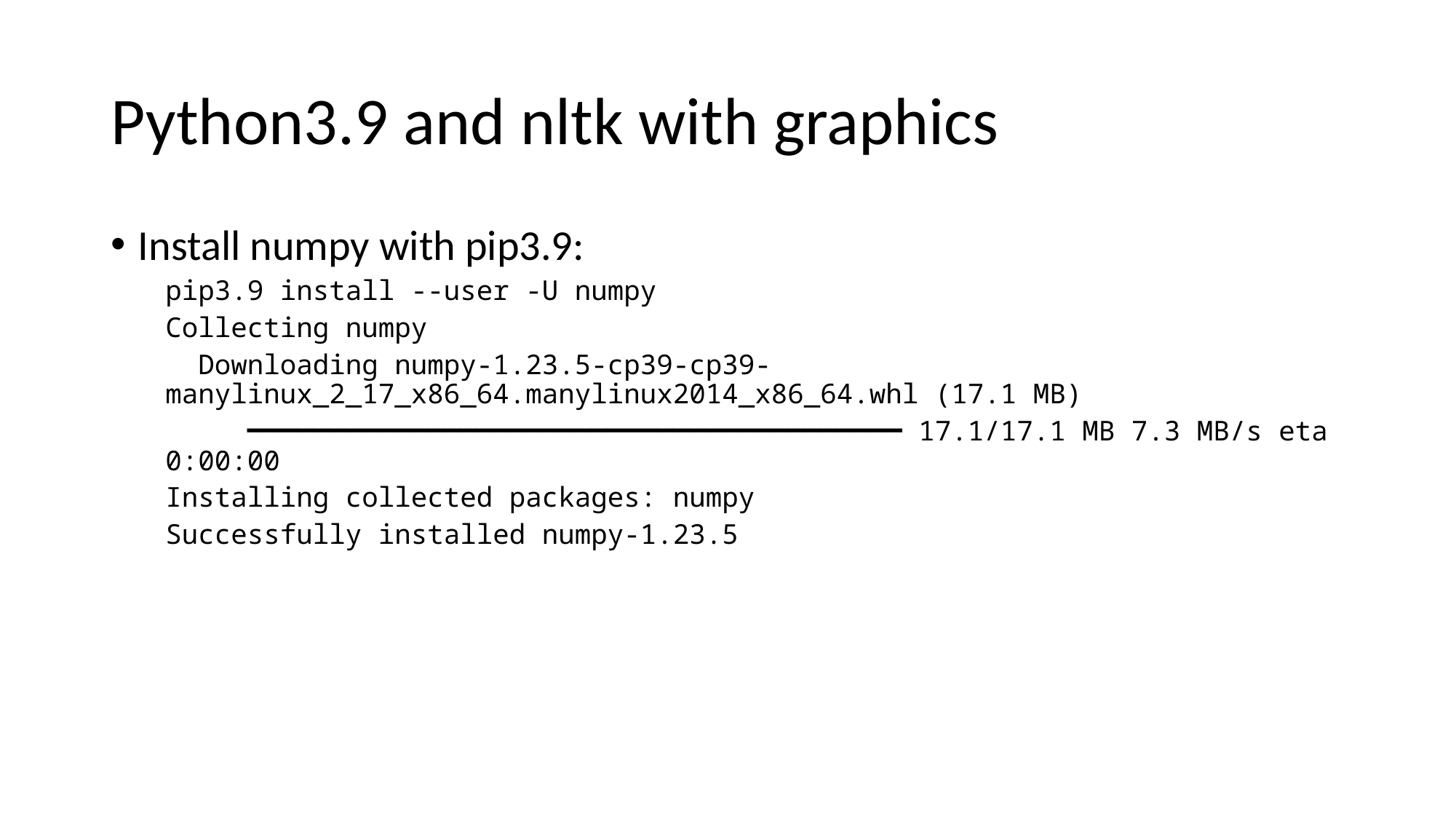

# Python3.9 and nltk with graphics
Install numpy with pip3.9:
pip3.9 install --user -U numpy
Collecting numpy
  Downloading numpy-1.23.5-cp39-cp39-manylinux_2_17_x86_64.manylinux2014_x86_64.whl (17.1 MB)
     ━━━━━━━━━━━━━━━━━━━━━━━━━━━━━━━━━━━━━━━━ 17.1/17.1 MB 7.3 MB/s eta 0:00:00
Installing collected packages: numpy
Successfully installed numpy-1.23.5